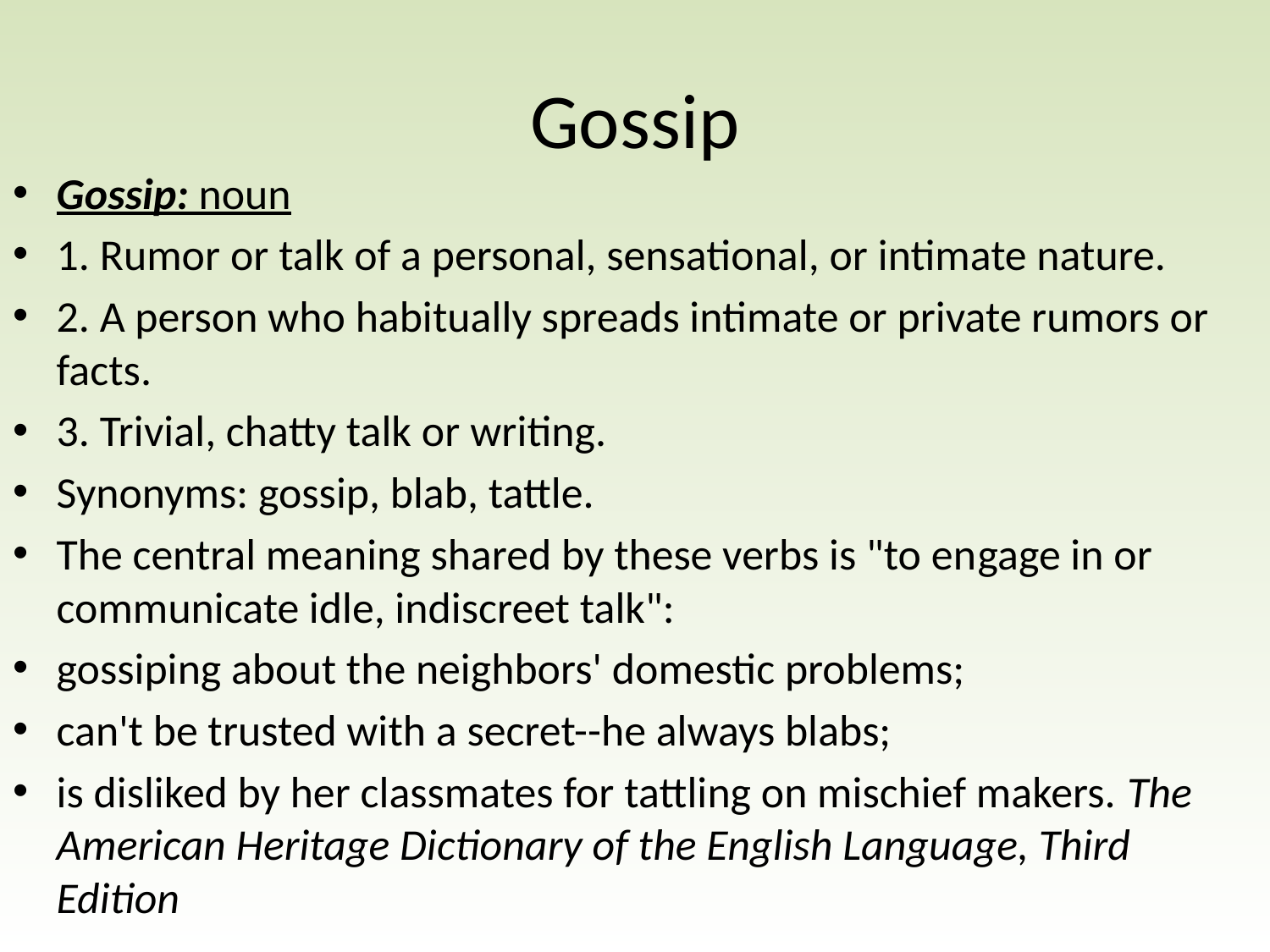

# Gossip
Gossip: noun
1. Rumor or talk of a personal, sensational, or intimate nature.
2. A person who habitually spreads intimate or private rumors or facts.
3. Trivial, chatty talk or writing.
Synonyms: gossip, blab, tattle.
The central meaning shared by these verbs is "to en­gage in or communicate idle, indiscreet talk":
gossiping about the neighbors' domestic problems;
can't be trusted with a secret--he always blabs;
is disliked by her classmates for tattling on mischief makers. The American Heritage Dictionary of the English Language, Third Edition